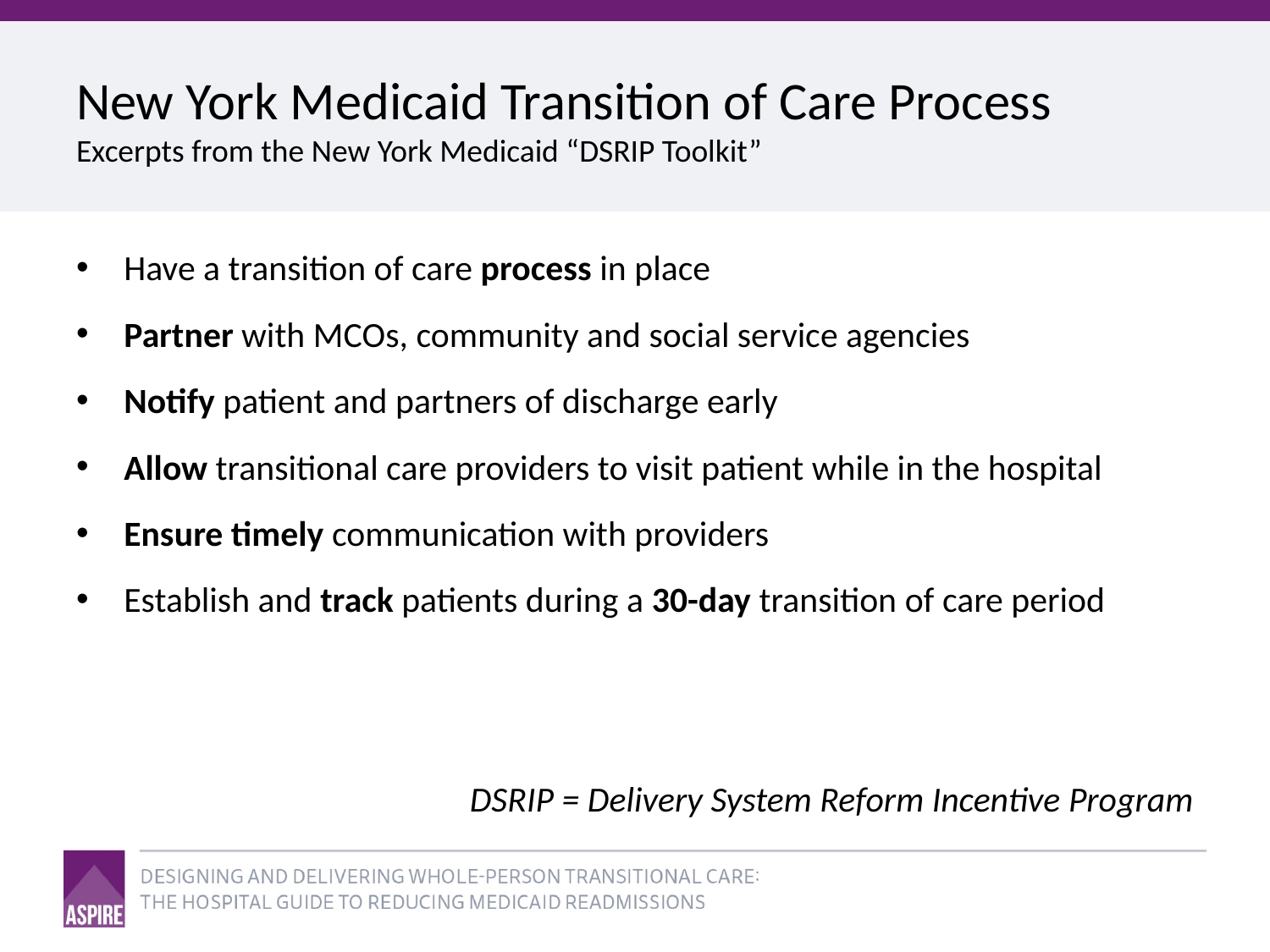

# New York Medicaid Transition of Care Process Excerpts from the New York Medicaid “DSRIP Toolkit”
Have a transition of care process in place
Partner with MCOs, community and social service agencies
Notify patient and partners of discharge early
Allow transitional care providers to visit patient while in the hospital
Ensure timely communication with providers
Establish and track patients during a 30-day transition of care period

DSRIP = Delivery System Reform Incentive Program